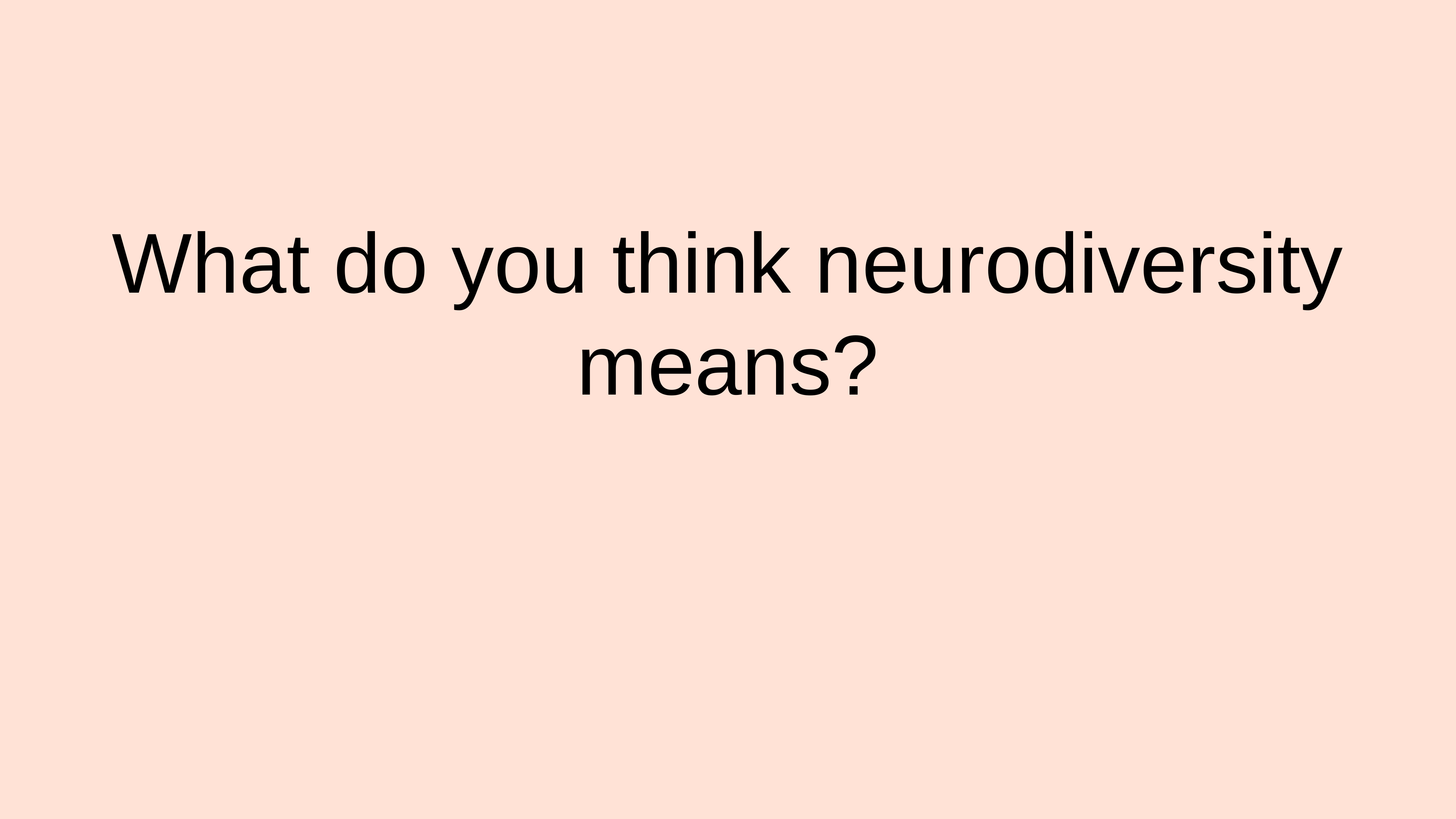

# What do you think neurodiversity means?